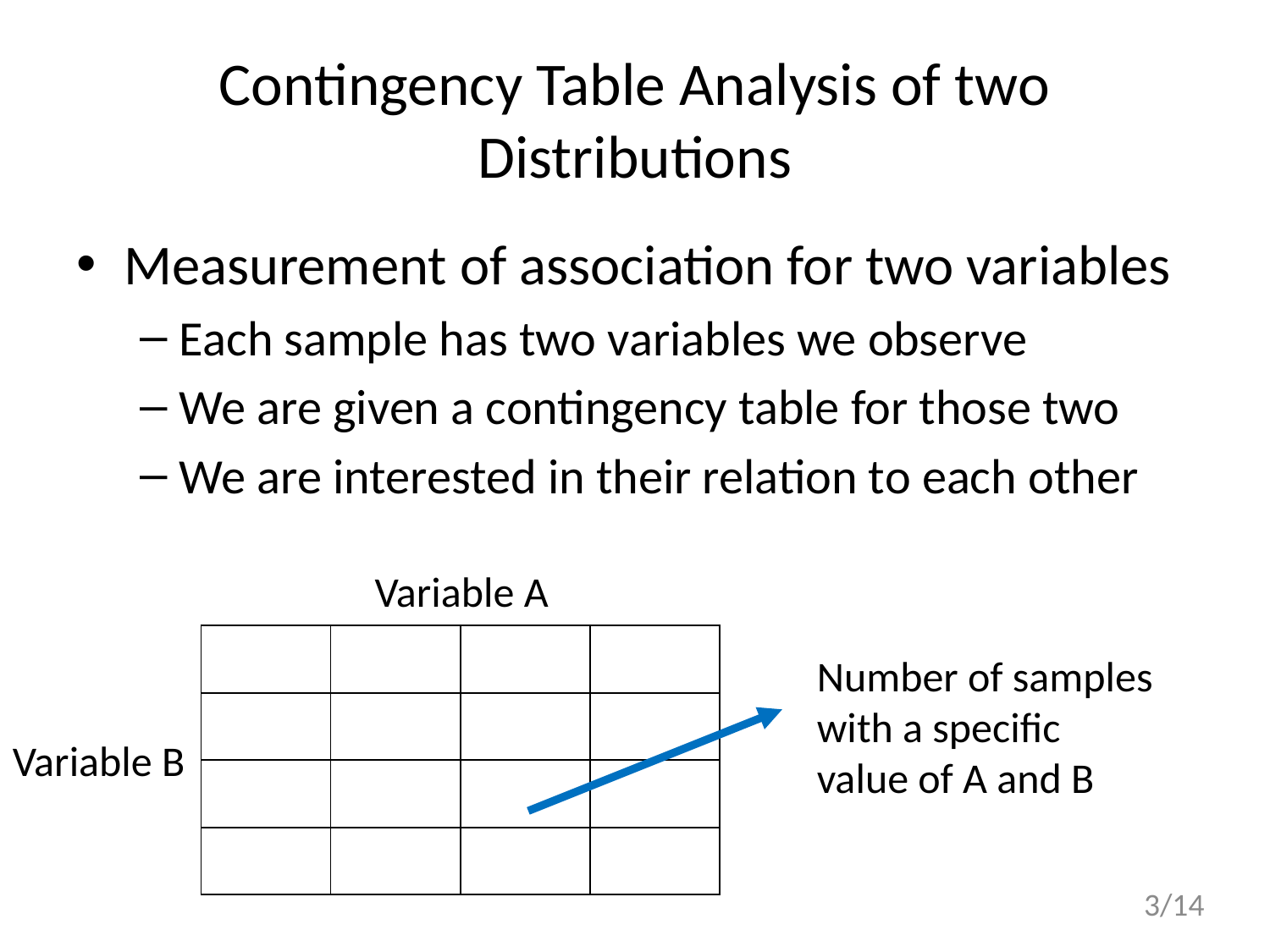

# Contingency Table Analysis of two Distributions
Measurement of association for two variables
Each sample has two variables we observe
We are given a contingency table for those two
We are interested in their relation to each other
Variable A
|  |  |  |  |
| --- | --- | --- | --- |
|  |  |  |  |
|  |  |  |  |
|  |  |  |  |
Number of samples with a specific
value of A and B
Variable B
3/14